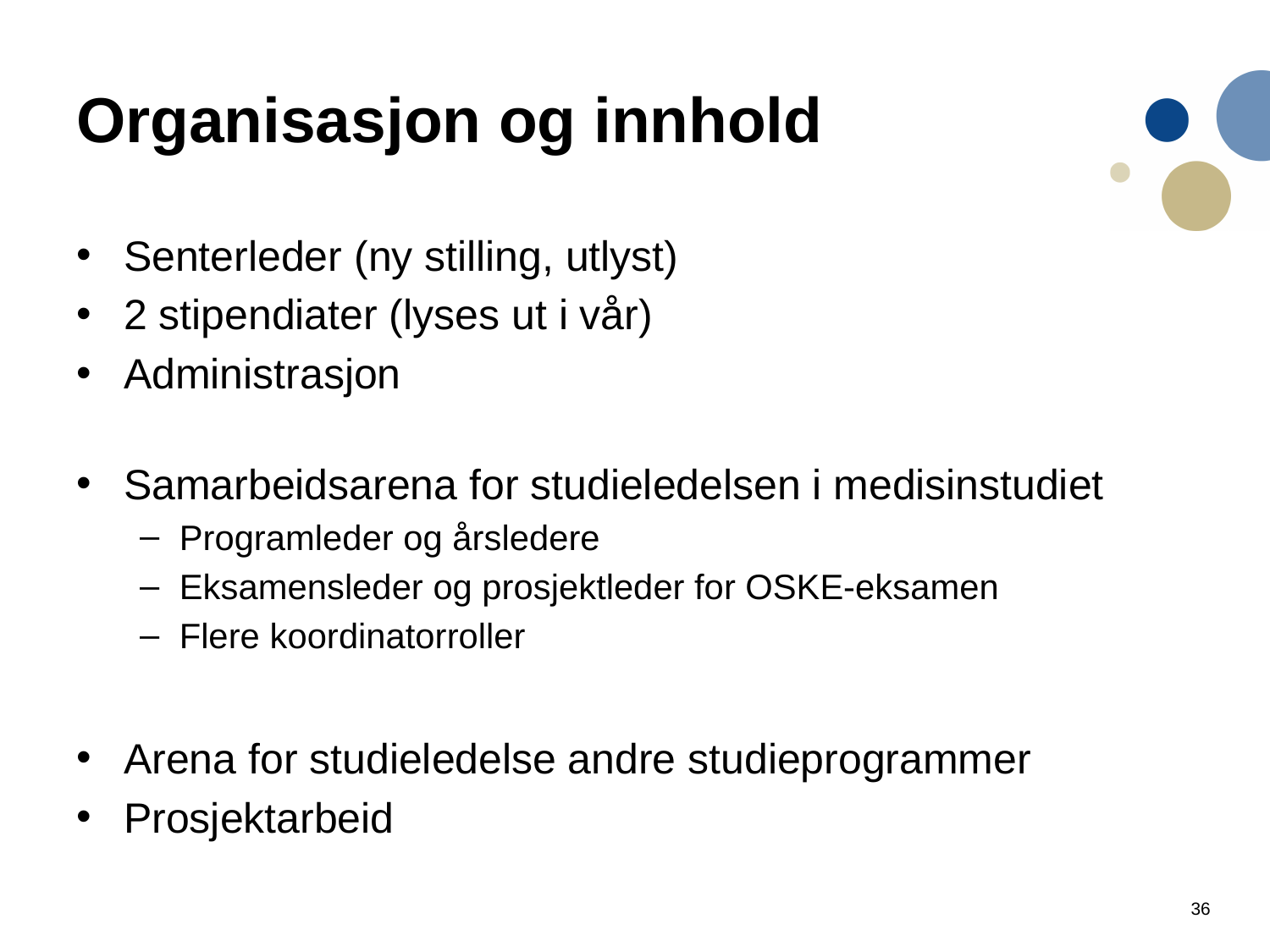

# Organisasjon og innhold
Senterleder (ny stilling, utlyst)
2 stipendiater (lyses ut i vår)
Administrasjon
Samarbeidsarena for studieledelsen i medisinstudiet
Programleder og årsledere
Eksamensleder og prosjektleder for OSKE-eksamen
Flere koordinatorroller

Arena for studieledelse andre studieprogrammer
Prosjektarbeid